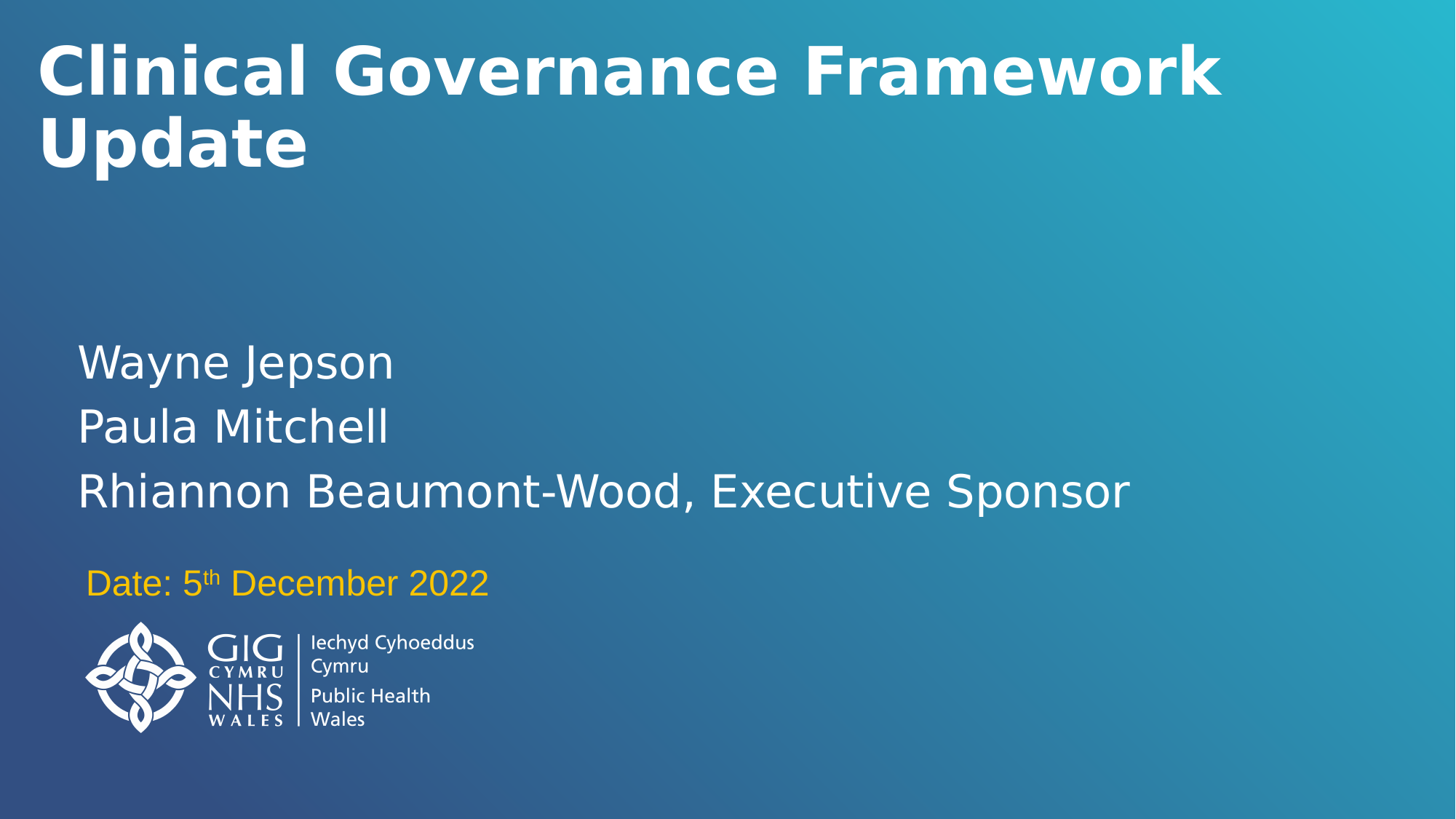

# Clinical Governance Framework Update
Wayne Jepson
Paula Mitchell
Rhiannon Beaumont-Wood, Executive Sponsor
Date: 5th December 2022